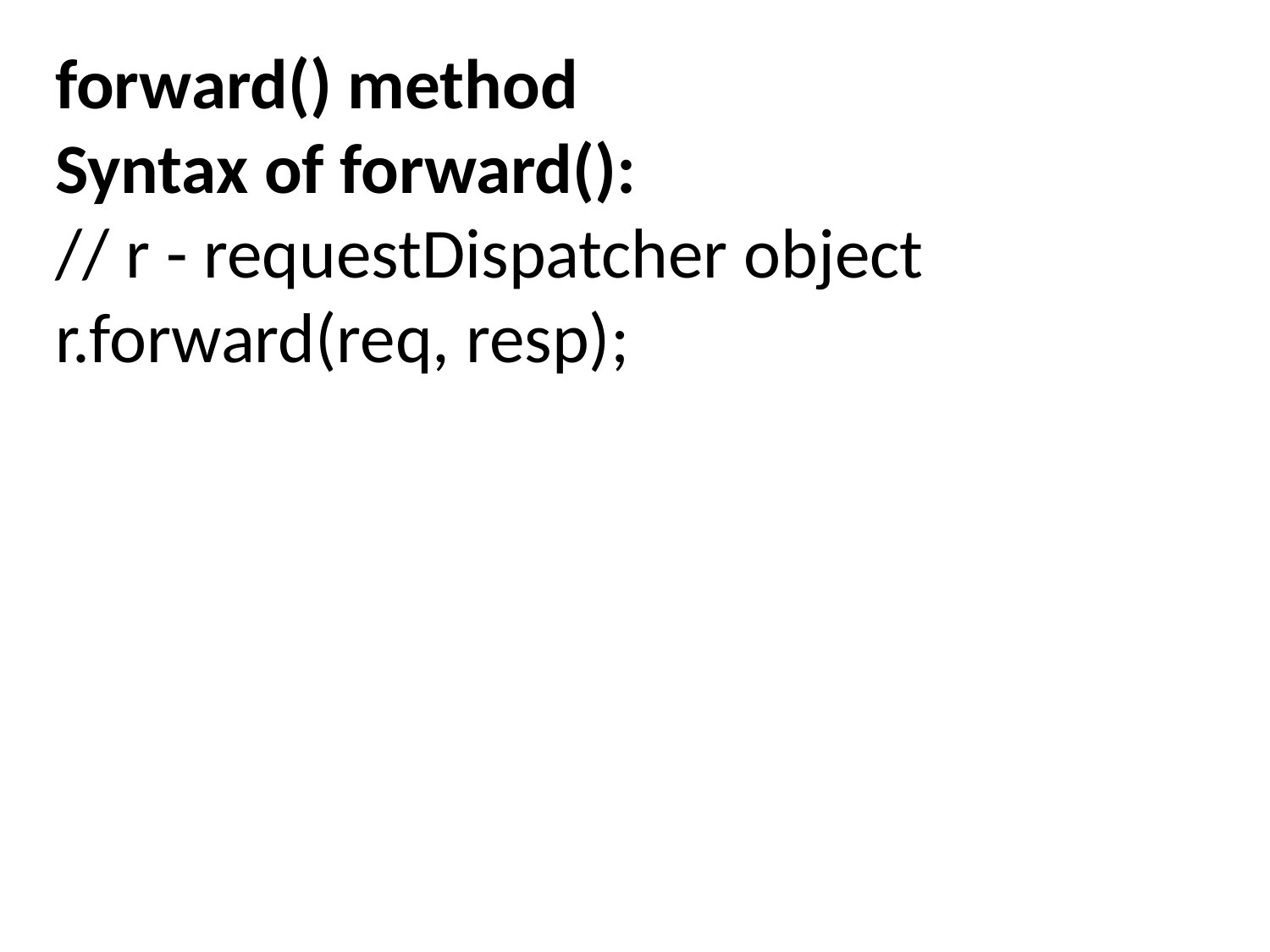

forward() method
Syntax of forward():
// r - requestDispatcher object
r.forward(req, resp);